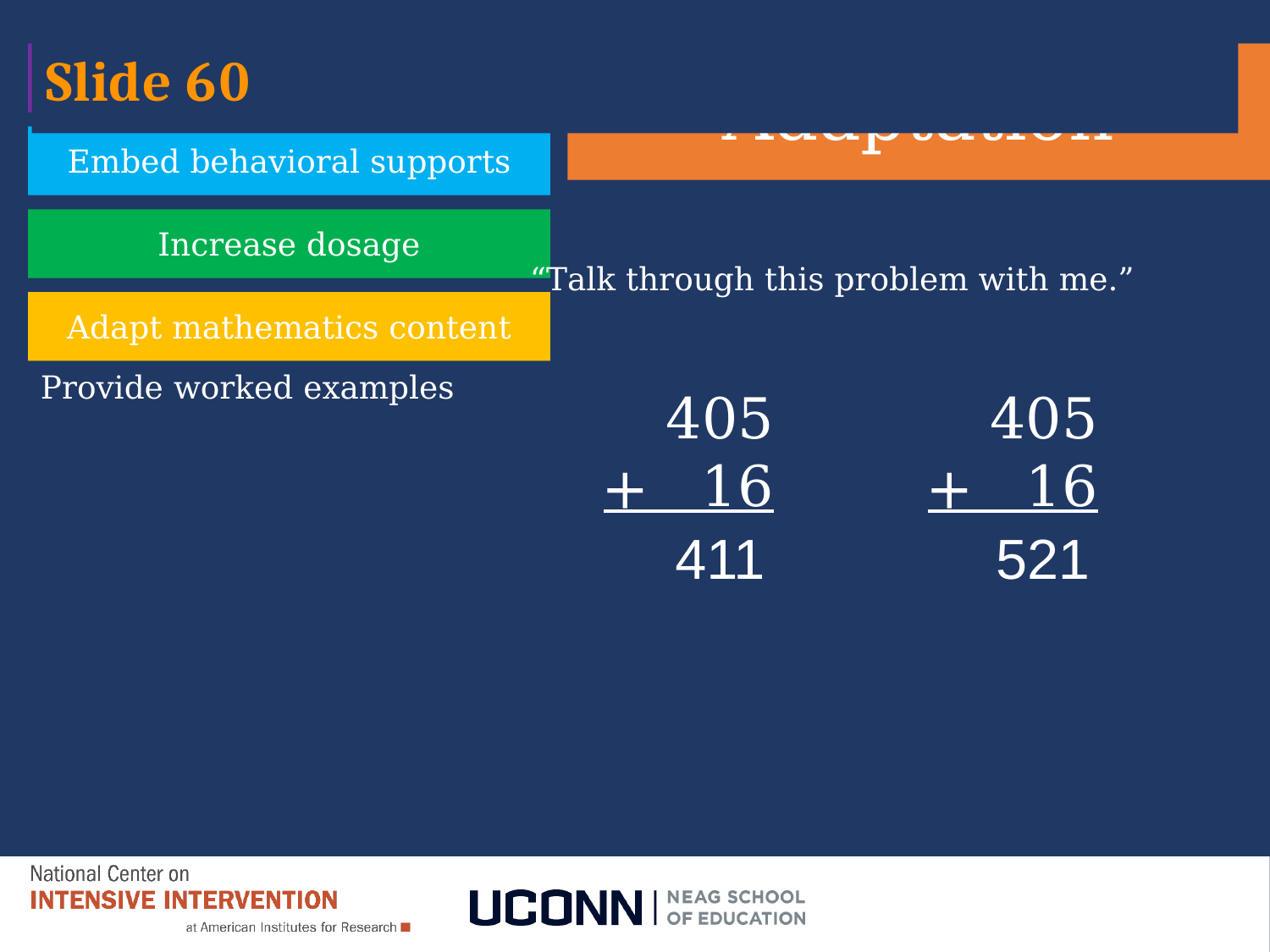

# Slide 60
Implement with greater fidelity
Adaptation
Embed behavioral supports
Increase dosage
“Talk through this problem with me.”
Adapt mathematics content
Provide worked examples
405
+   16
405
+   16
411
521